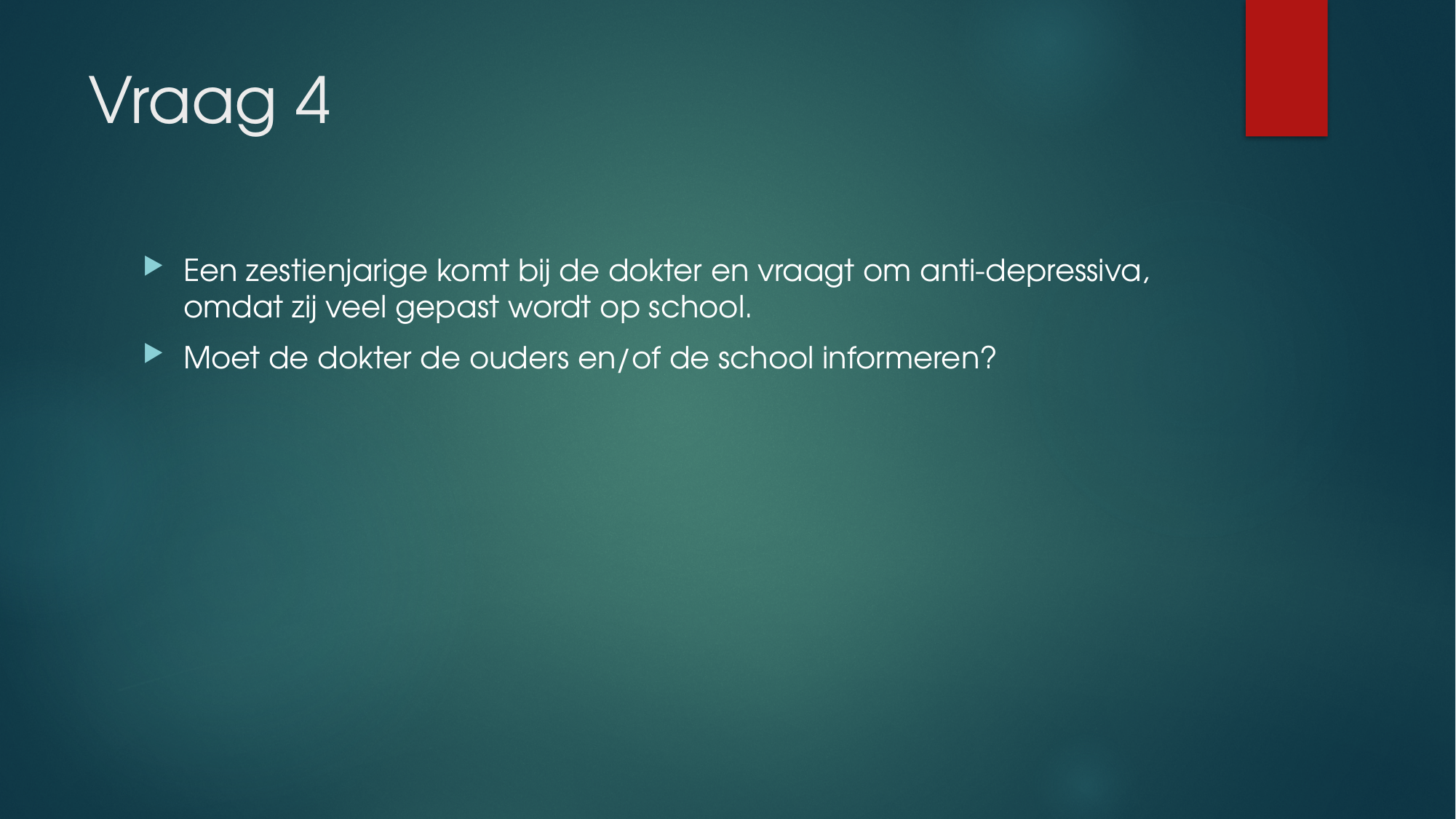

# Vraag 4
Een zestienjarige komt bij de dokter en vraagt om anti-depressiva, omdat zij veel gepast wordt op school.
Moet de dokter de ouders en/of de school informeren?